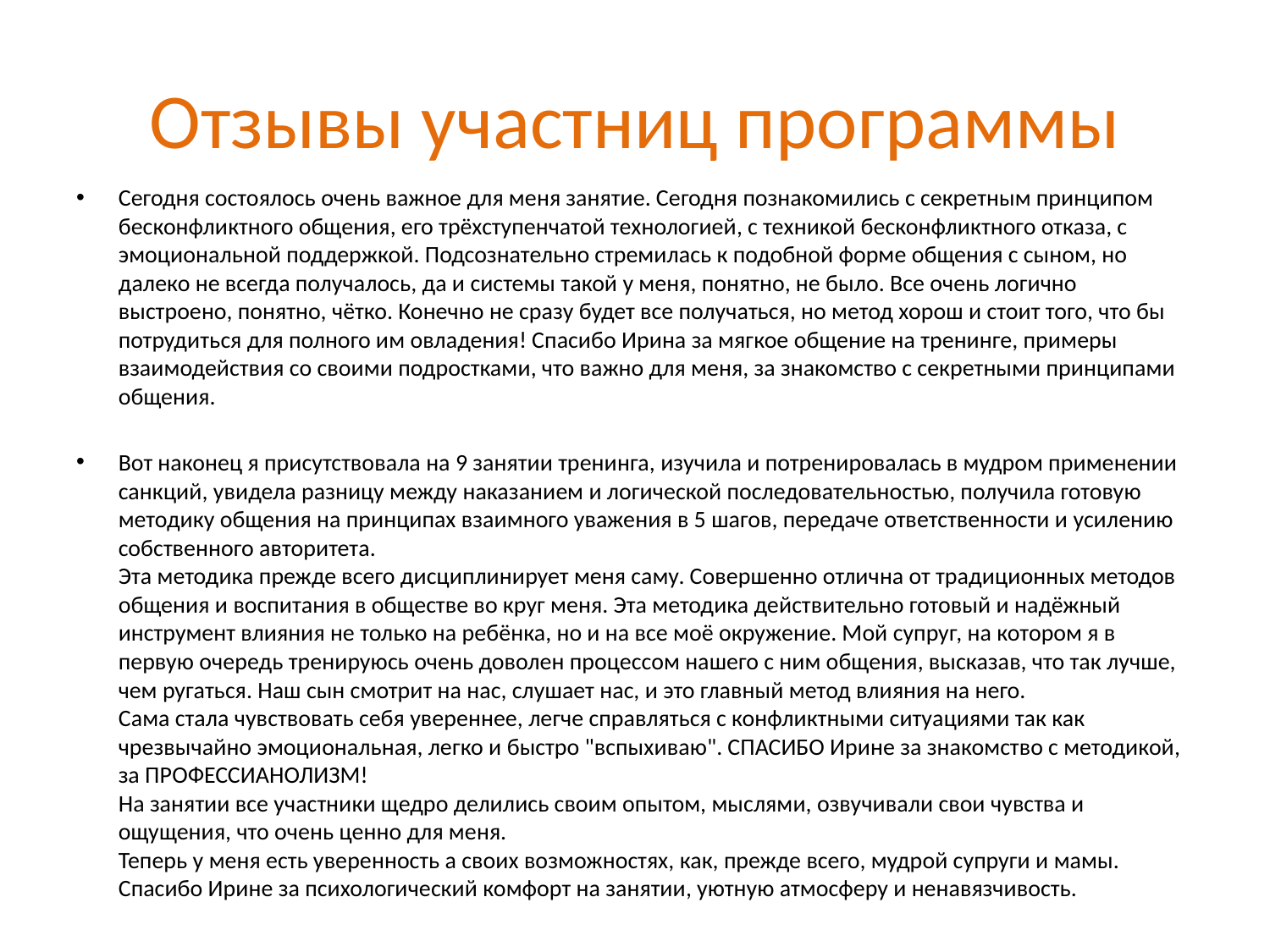

# Отзывы участниц программы
Сегодня состоялось очень важное для меня занятие. Сегодня познакомились с секретным принципом бесконфликтного общения, его трёхступенчатой технологией, с техникой бесконфликтного отказа, с эмоциональной поддержкой. Подсознательно стремилась к подобной форме общения с сыном, но далеко не всегда получалось, да и системы такой у меня, понятно, не было. Все очень логично выстроено, понятно, чётко. Конечно не сразу будет все получаться, но метод хорош и стоит того, что бы потрудиться для полного им овладения! Спасибо Ирина за мягкое общение на тренинге, примеры взаимодействия со своими подростками, что важно для меня, за знакомство с секретными принципами общения.

Вот наконец я присутствовала на 9 занятии тренинга, изучила и потренировалась в мудром применении санкций, увидела разницу между наказанием и логической последовательностью, получила готовую методику общения на принципах взаимного уважения в 5 шагов, передаче ответственности и усилению собственного авторитета. 
Эта методика прежде всего дисциплинирует меня саму. Совершенно отлична от традиционных методов общения и воспитания в обществе во круг меня. Эта методика действительно готовый и надёжный инструмент влияния не только на ребёнка, но и на все моё окружение. Мой супруг, на котором я в первую очередь тренируюсь очень доволен процессом нашего с ним общения, высказав, что так лучше, чем ругаться. Наш сын смотрит на нас, слушает нас, и это главный метод влияния на него. 
Сама стала чувствовать себя увереннее, легче справляться с конфликтными ситуациями так как чрезвычайно эмоциональная, легко и быстро "вспыхиваю". СПАСИБО Ирине за знакомство с методикой, за ПРОФЕССИАНОЛИЗМ! 
На занятии все участники щедро делились своим опытом, мыслями, озвучивали свои чувства и ощущения, что очень ценно для меня. 
Теперь у меня есть уверенность а своих возможностях, как, прежде всего, мудрой супруги и мамы. Спасибо Ирине за психологический комфорт на занятии, уютную атмосферу и ненавязчивость.